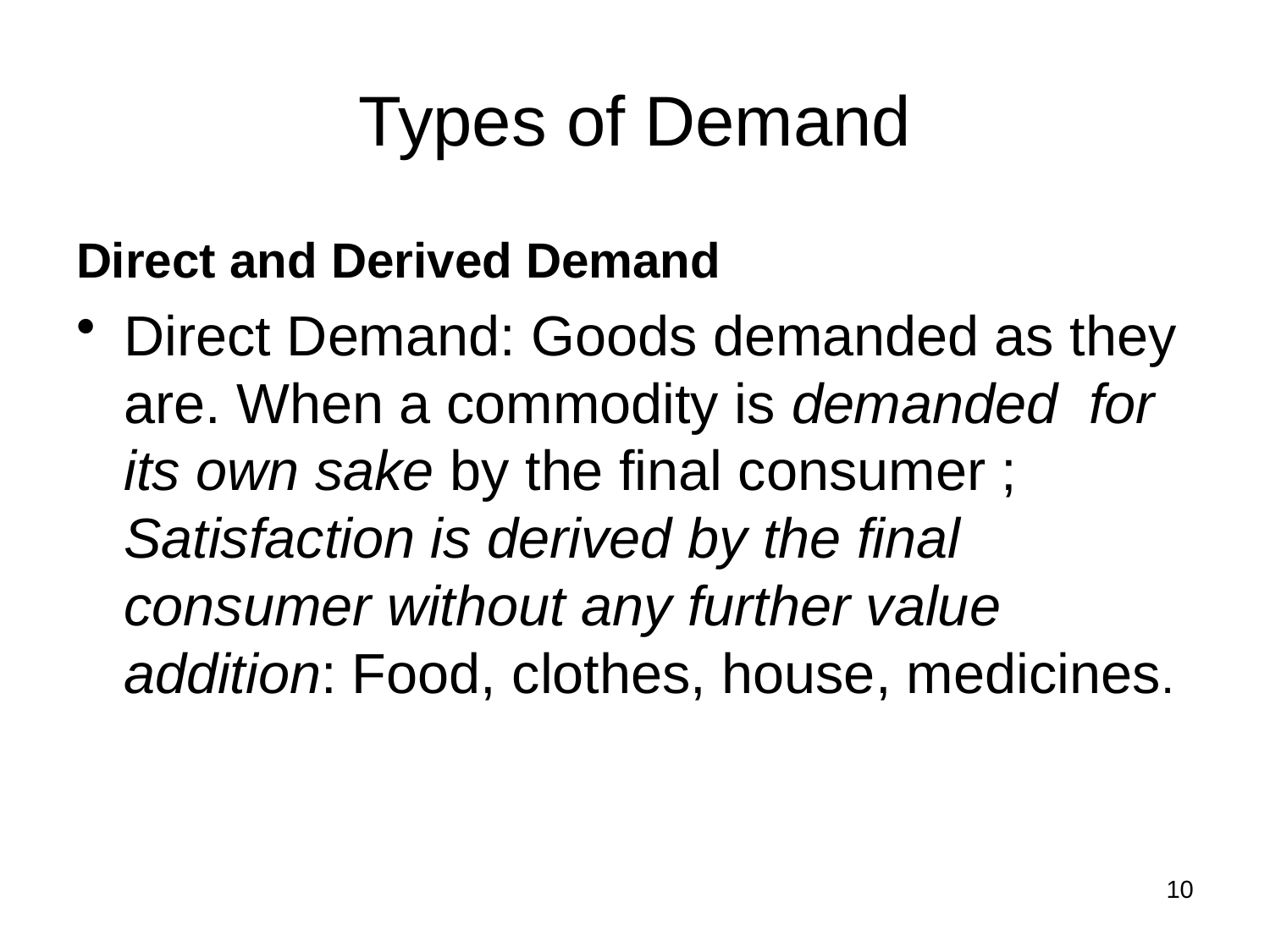

# Types of Demand
Direct and Derived Demand
Direct Demand: Goods demanded as they are. When a commodity is demanded  for its own sake by the final consumer ; Satisfaction is derived by the final consumer without any further value addition: Food, clothes, house, medicines.
10